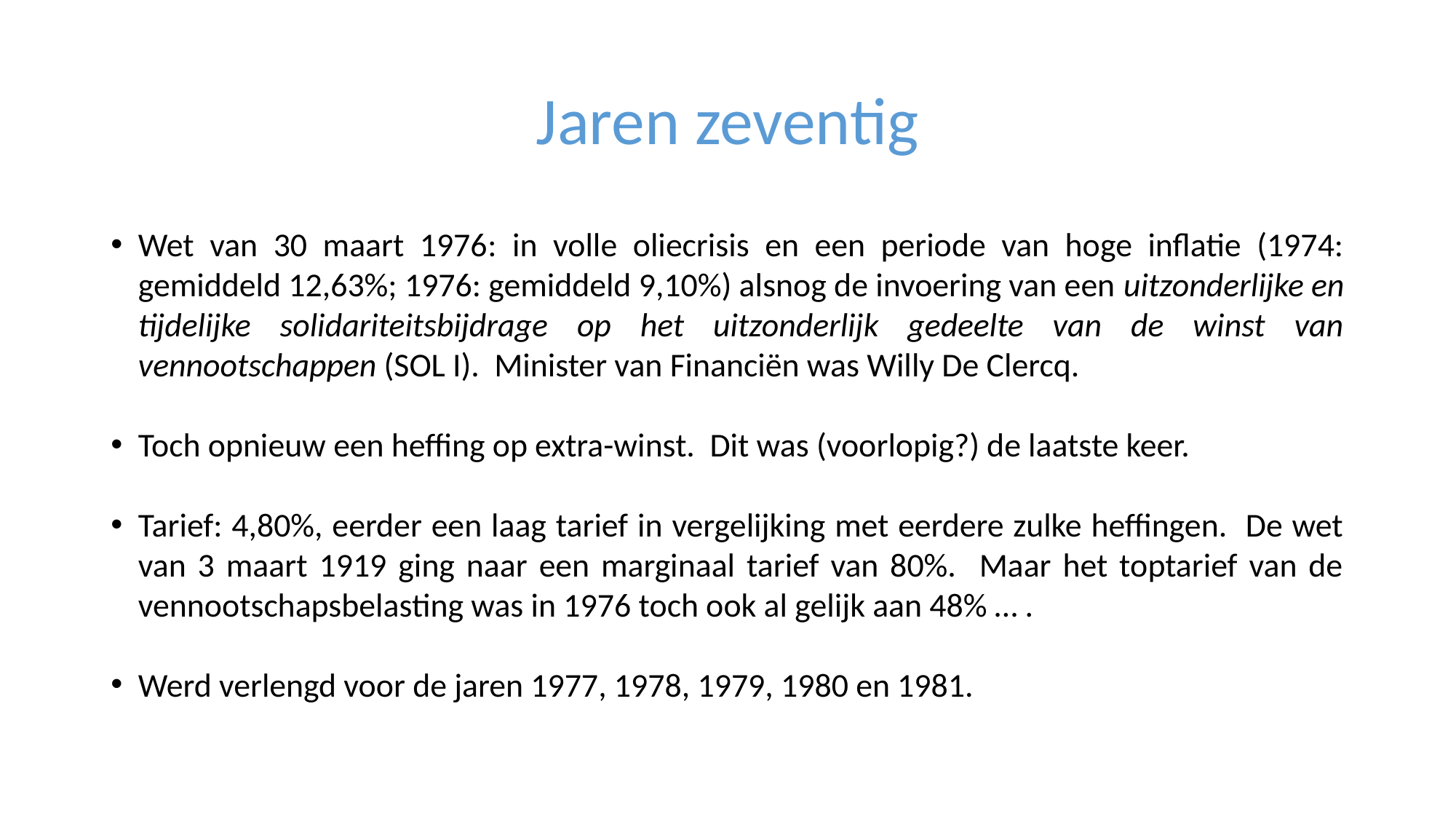

# Jaren zeventig
Wet van 30 maart 1976: in volle oliecrisis en een periode van hoge inflatie (1974: gemiddeld 12,63%; 1976: gemiddeld 9,10%) alsnog de invoering van een uitzonderlijke en tijdelijke solidariteitsbijdrage op het uitzonderlijk gedeelte van de winst van vennootschappen (SOL I).  Minister van Financiën was Willy De Clercq.

Toch opnieuw een heffing op extra-winst.  Dit was (voorlopig?) de laatste keer.

Tarief: 4,80%, eerder een laag tarief in vergelijking met eerdere zulke heffingen.  De wet van 3 maart 1919 ging naar een marginaal tarief van 80%.  Maar het toptarief van de vennootschapsbelasting was in 1976 toch ook al gelijk aan 48% … .

Werd verlengd voor de jaren 1977, 1978, 1979, 1980 en 1981.